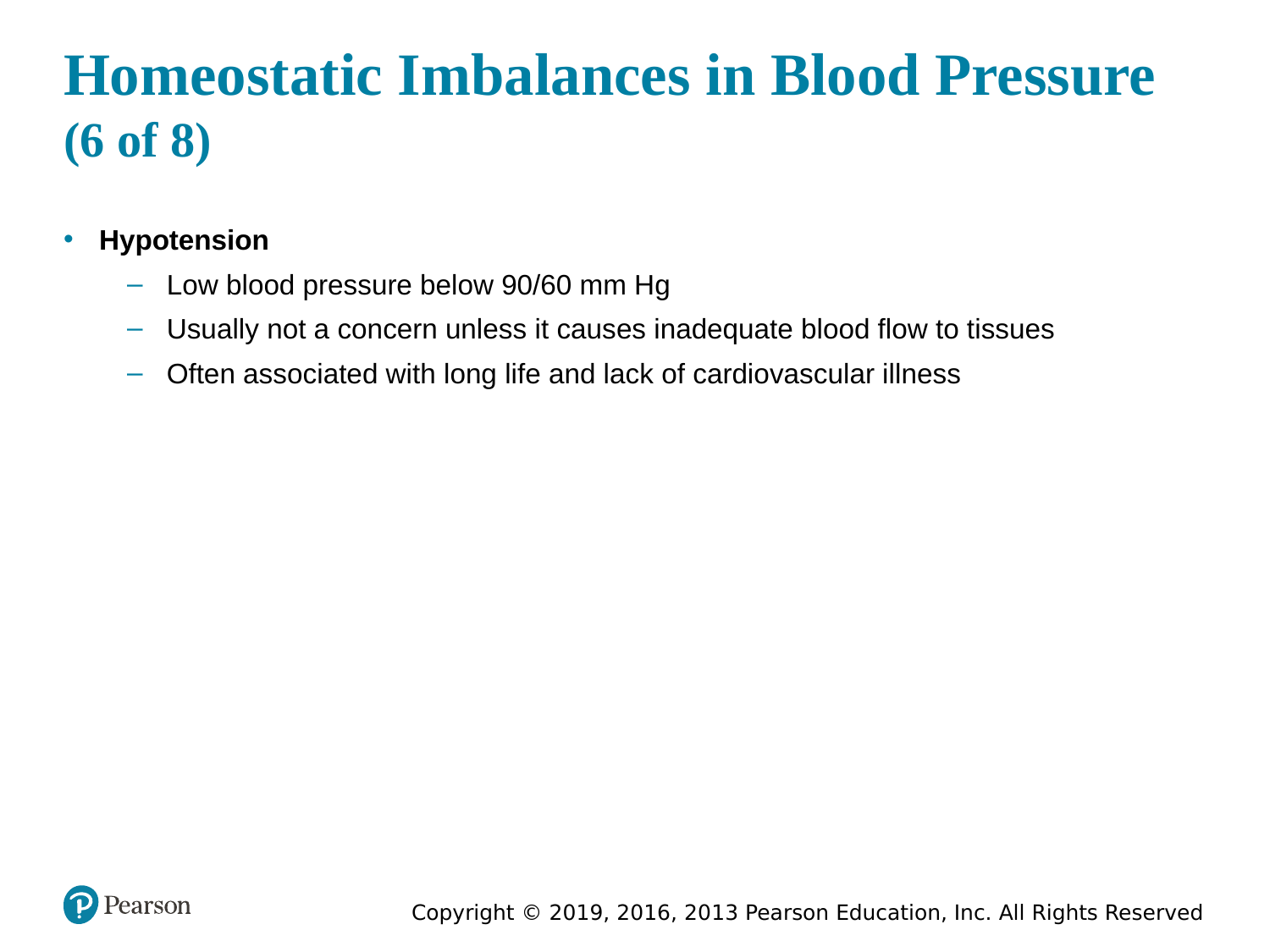

# Homeostatic Imbalances in Blood Pressure (6 of 8)
Hypotension
Low blood pressure below 90/60 mm Hg
Usually not a concern unless it causes inadequate blood flow to tissues
Often associated with long life and lack of cardiovascular illness